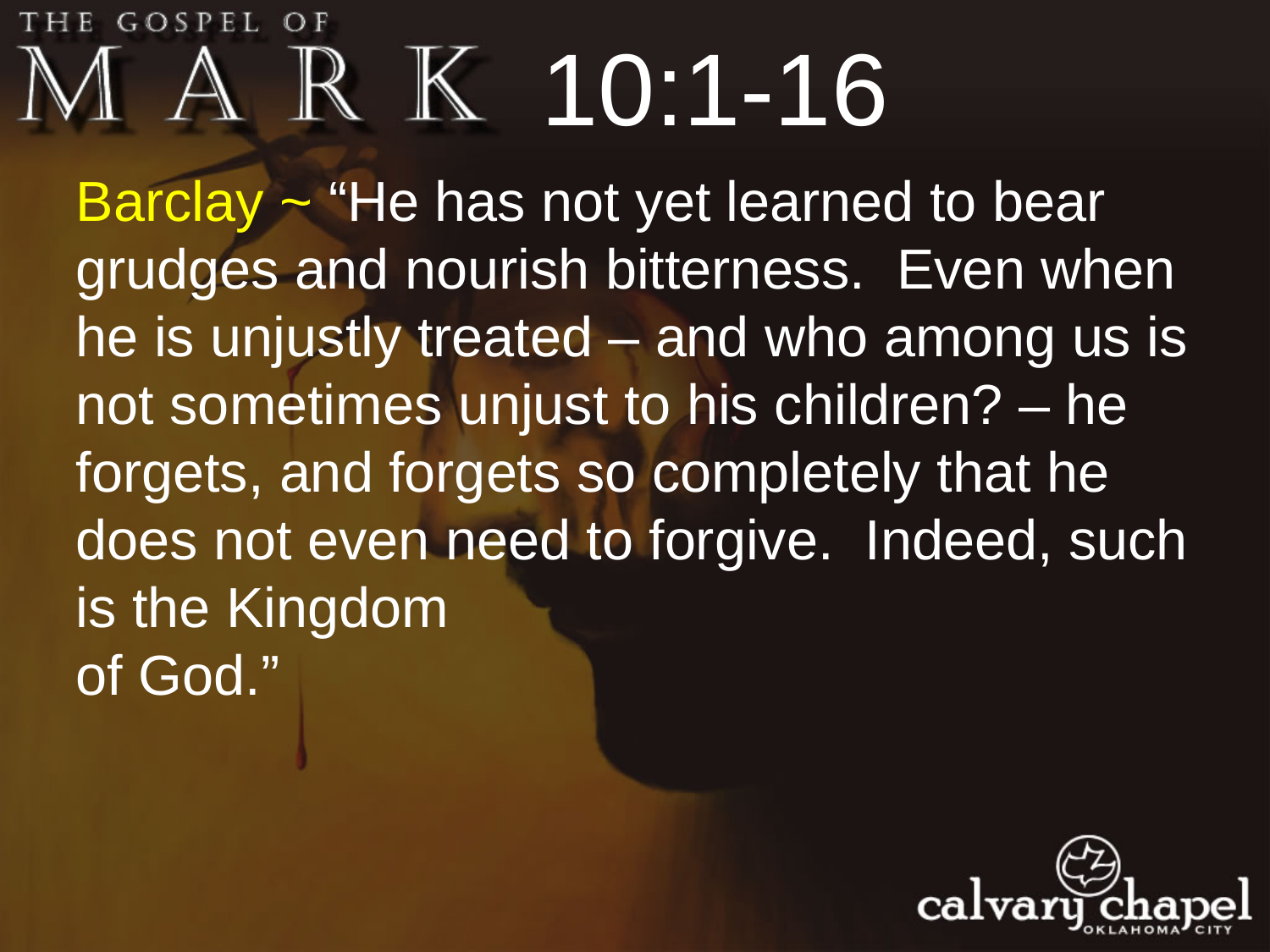

10:1-16
Barclay ~ “He has not yet learned to bear grudges and nourish bitterness.  Even when he is unjustly treated – and who among us is not sometimes unjust to his children? – he forgets, and forgets so completely that he does not even need to forgive.  Indeed, such is the Kingdom
of God.”